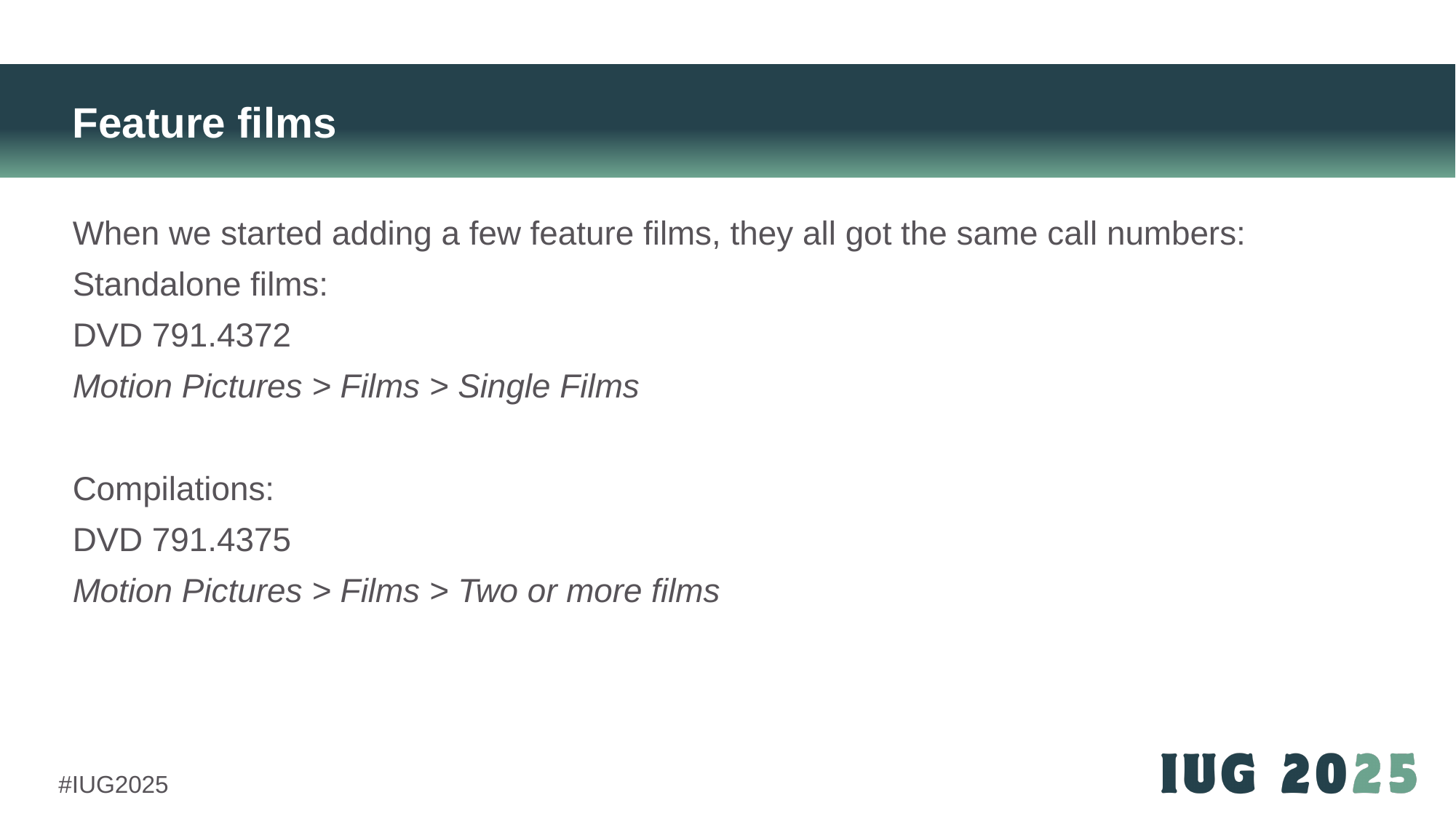

# Feature films
When we started adding a few feature films, they all got the same call numbers:
Standalone films:
DVD 791.4372
Motion Pictures > Films > Single Films

Compilations:
DVD 791.4375
Motion Pictures > Films > Two or more films